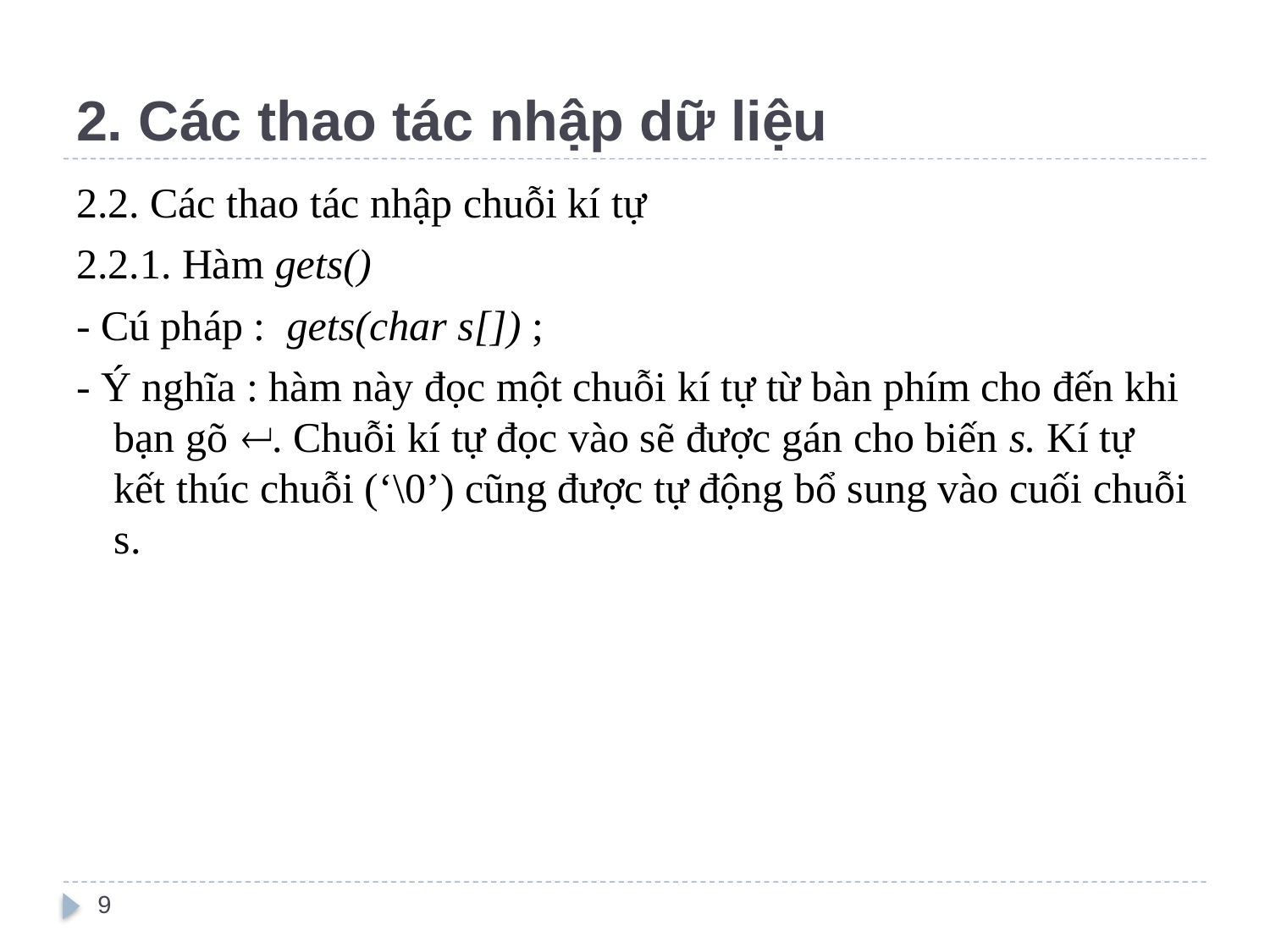

# 2. Các thao tác nhập dữ liệu
2.2. Các thao tác nhập chuỗi kí tự
2.2.1. Hàm gets()
- Cú pháp :  gets(char s[]) ;
- Ý nghĩa : hàm này đọc một chuỗi kí tự từ bàn phím cho đến khi bạn gõ ↵. Chuỗi kí tự đọc vào sẽ được gán cho biến s. Kí tự kết thúc chuỗi (‘\0’) cũng được tự động bổ sung vào cuối chuỗi s.
9